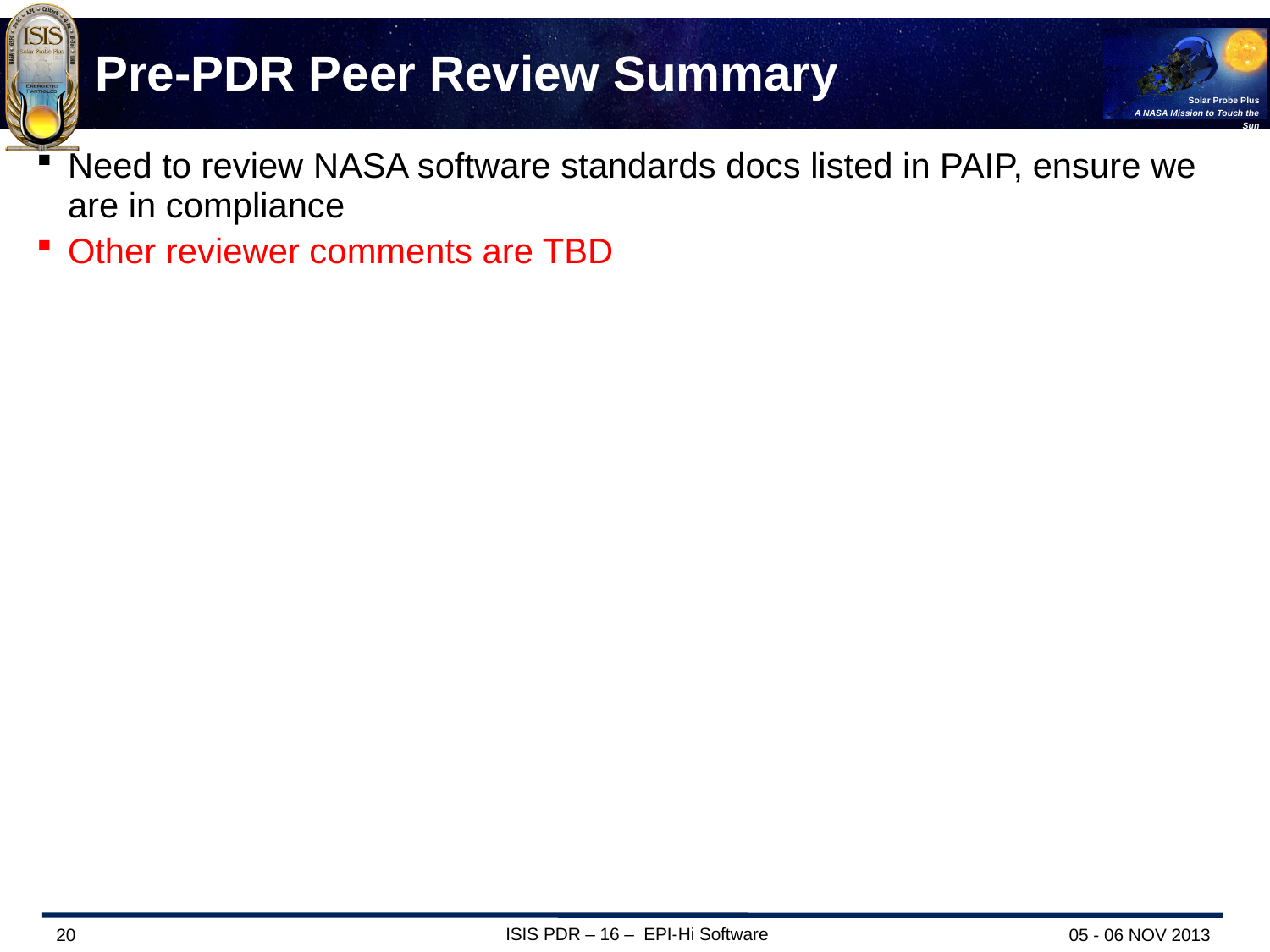

# Pre-PDR Peer Review Summary
Need to review NASA software standards docs listed in PAIP, ensure we are in compliance
Other reviewer comments are TBD